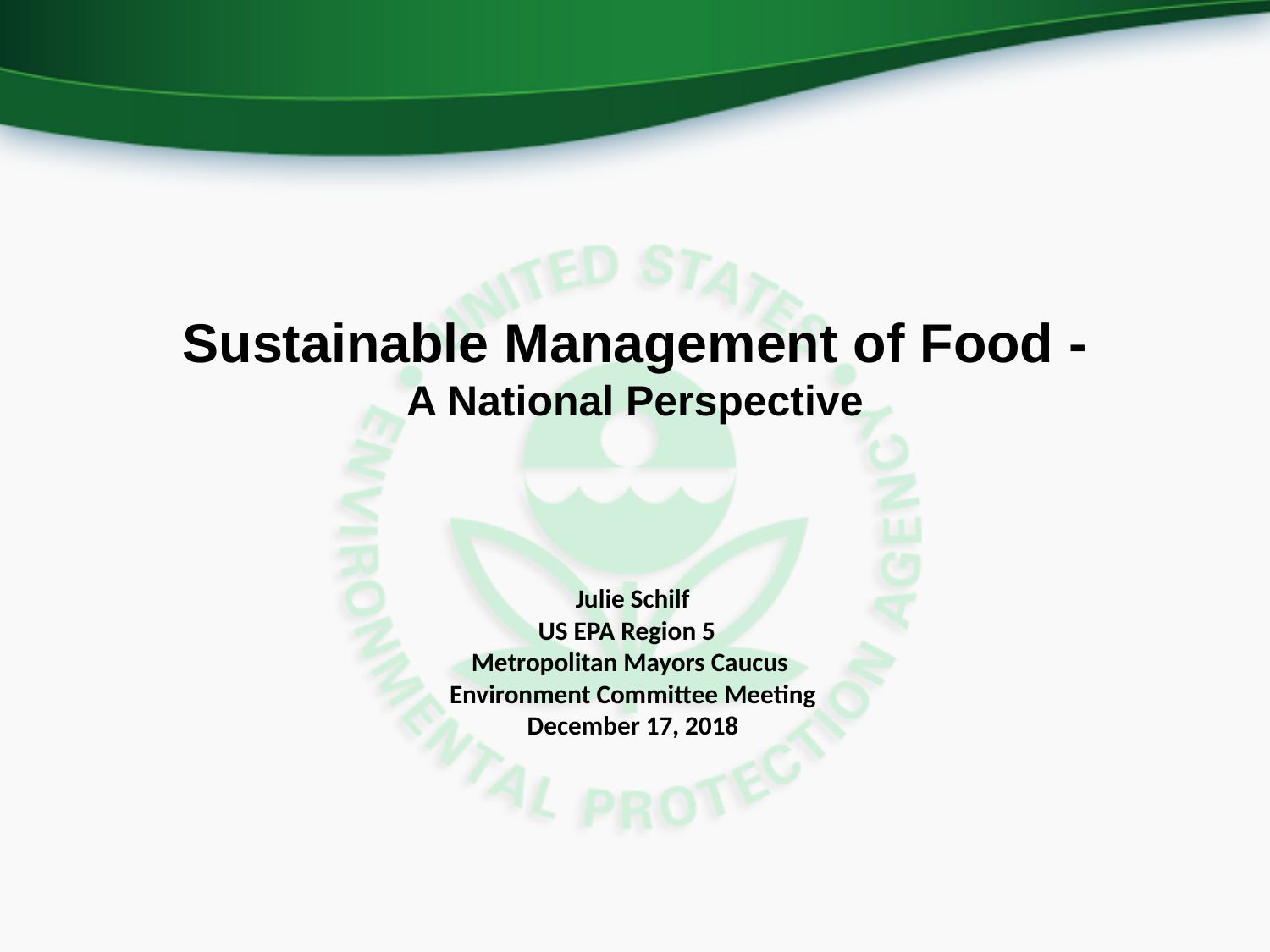

# Sustainable Management of Food - A National Perspective
Julie Schilf
US EPA Region 5
Metropolitan Mayors Caucus
Environment Committee Meeting
December 17, 2018